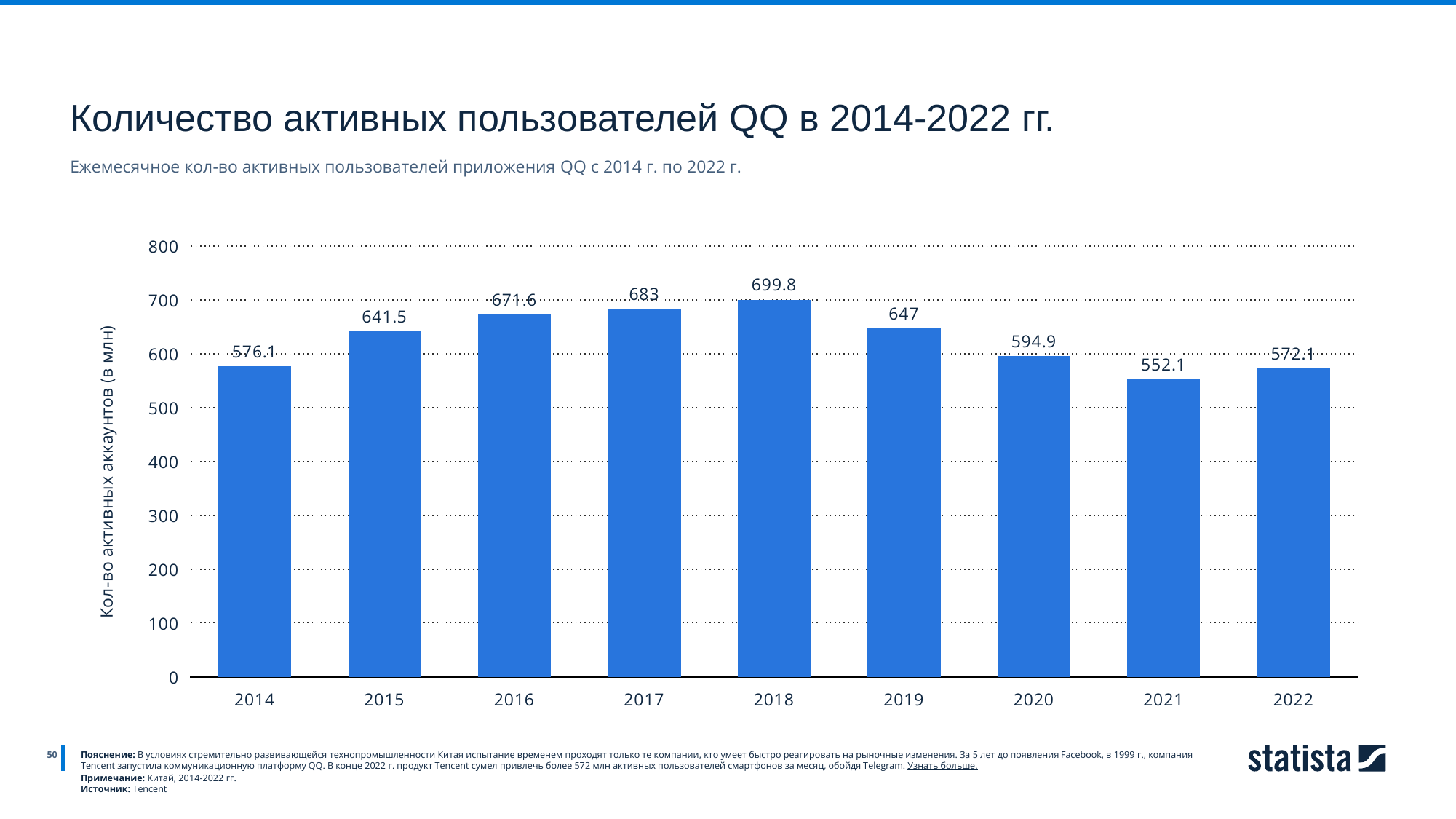

Количество активных пользователей QQ в 2014-2022 гг.
Ежемесячное кол-во активных пользователей приложения QQ с 2014 г. по 2022 г.

### Chart

| Category | Column2 |
|---|---|
| 2014 | 576.1 |
| 2015 | 641.5 |
| 2016 | 671.6 |
| 2017 | 683.0 |
| 2018 | 699.8 |
| 2019 | 647.0 |
| 2020 | 594.9 |
| 2021 | 552.1 |
| 2022 | 572.1 |
50
Пояснение: В условиях стремительно развивающейся технопромышленности Китая испытание временем проходят только те компании, кто умеет быстро реагировать на рыночные изменения. За 5 лет до появления Facebook, в 1999 г., компания Tencent запустила коммуникационную платформу QQ. В конце 2022 г. продукт Tencent сумел привлечь более 572 млн активных пользователей смартфонов за месяц, обойдя Telegram. Узнать больше.
Примечание: Китай, 2014-2022 гг.
Источник: Tencent